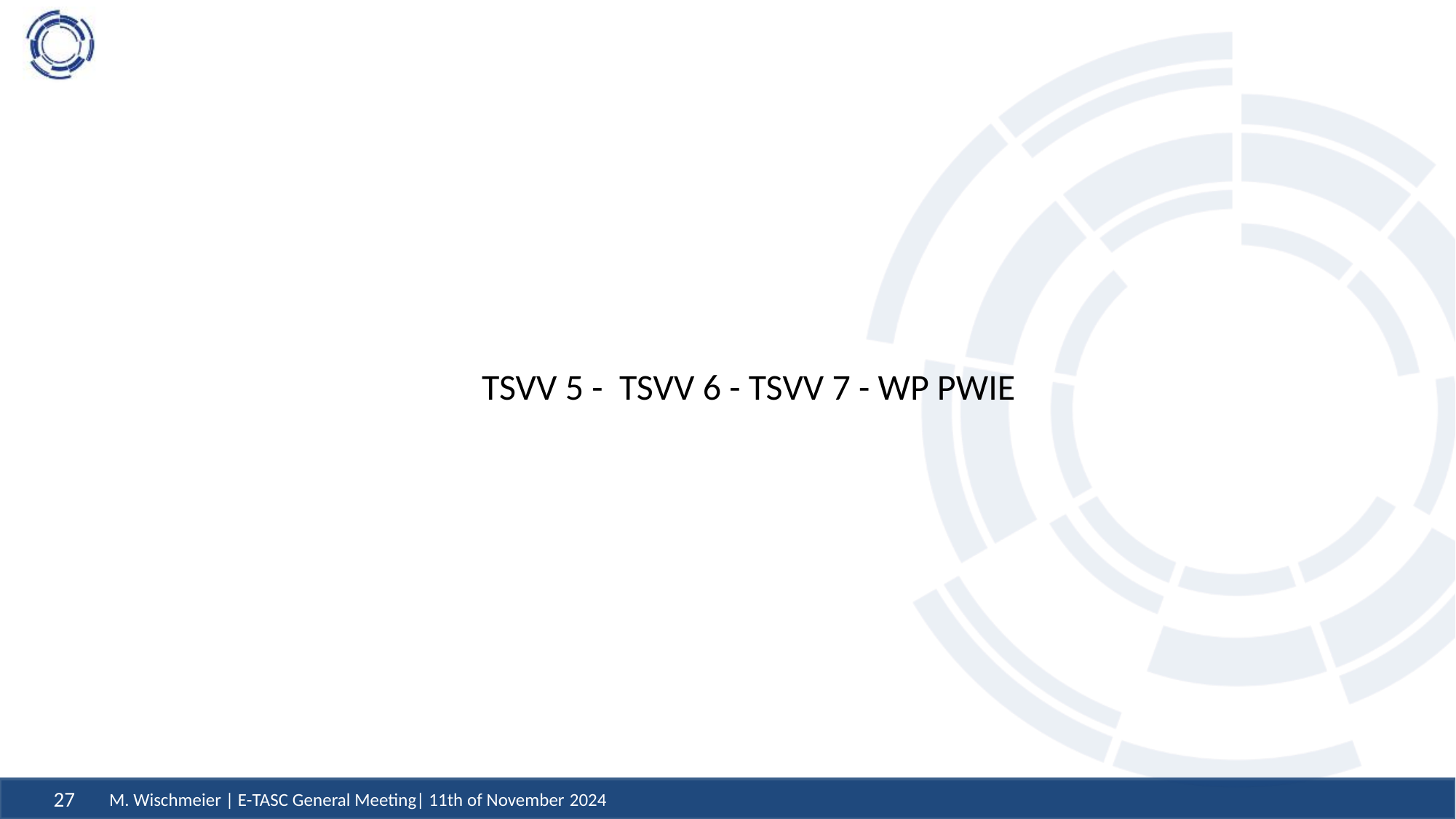

TSVV 5 -  TSVV 6 - TSVV 7 - WP PWIE
M. Wischmeier | E-TASC General Meeting| 11th of November 2024
27